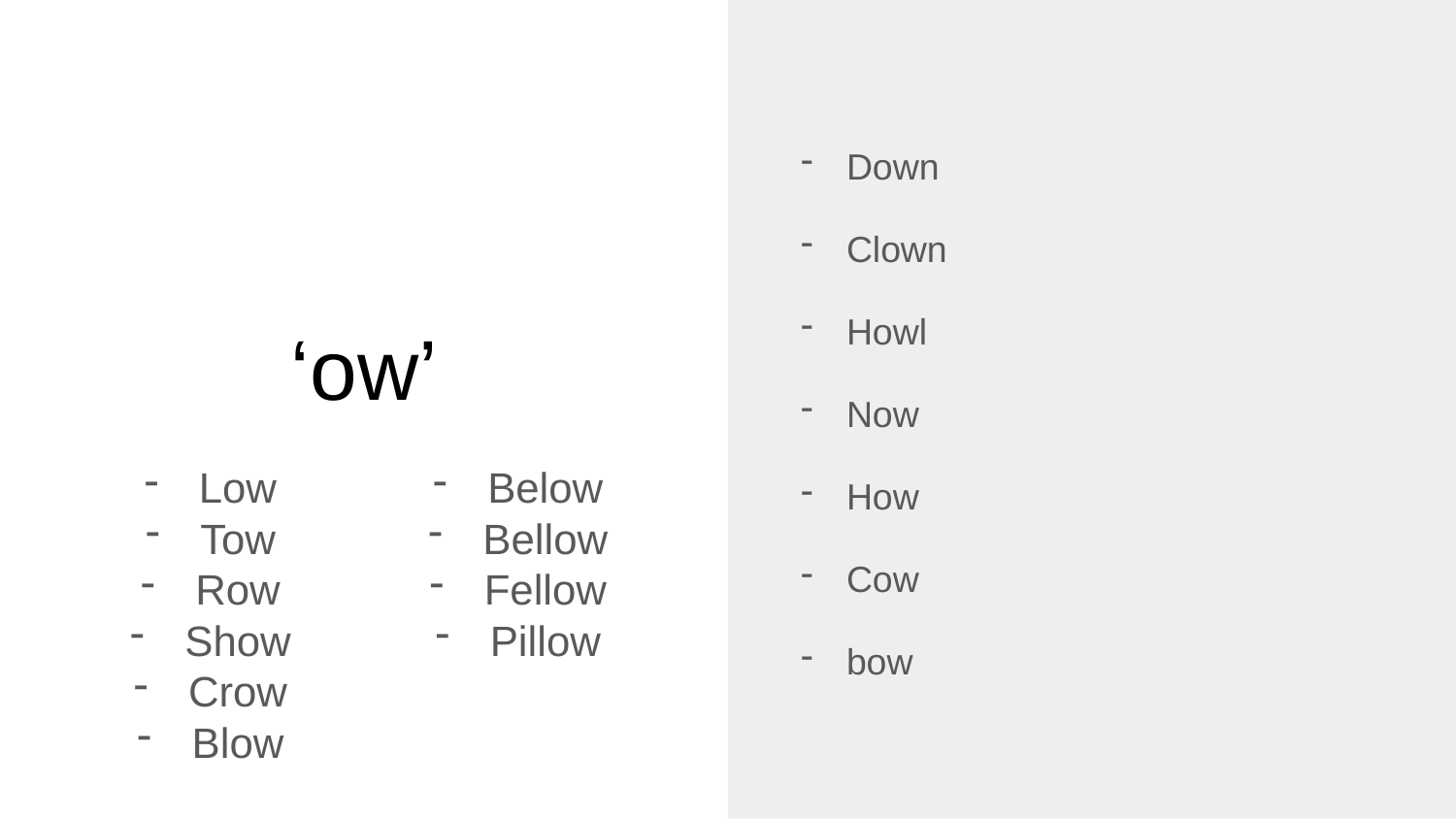

Down
Clown
Howl
Now
How
Cow
bow
# ‘ow’
Low
Tow
Row
Show
Crow
Blow
Below
Bellow
Fellow
Pillow